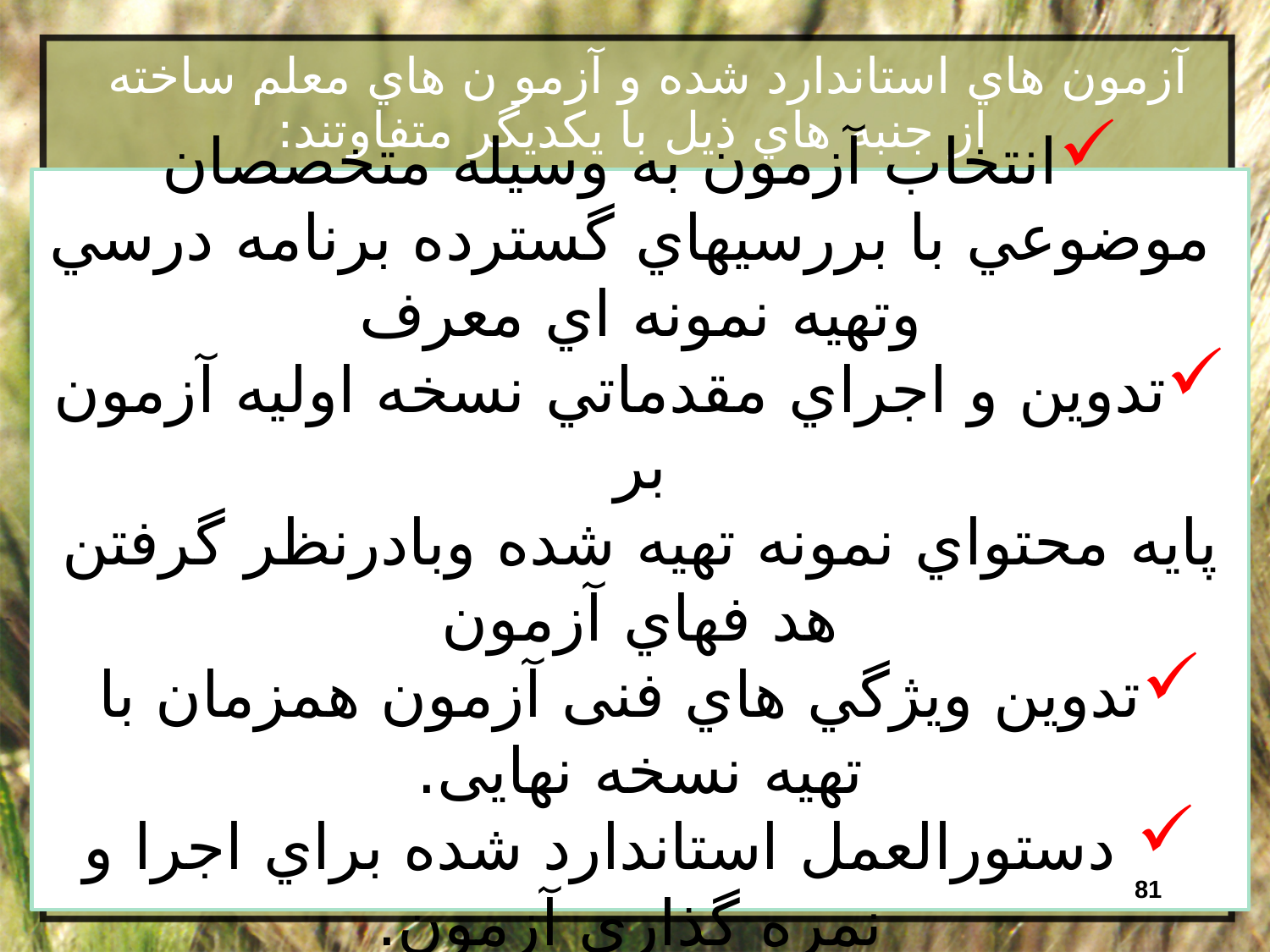

# آزمون هاي استاندارد شده و آزمو ن هاي معلم ساخته از جنبه هاي ذيل با يكديگر متفاوتند:
انتخاب آزمون به وسيله متخصصان موضوعي با بررسيهاي گسترده برنامه درسي وتهيه نمونه اي معرف
تدوين و اجراي مقدماتي نسخه اوليه آزمون بر
پايه محتواي نمونه تهيه شده وبادرنظر گرفتن
 هد فهاي آزمون
تدوين ويژگي هاي فنی آزمون همزمان با
تهيه نسخه نهايی.
 دستورالعمل استاندارد شده براي اجرا و
 نمره گذاري آزمون.
81